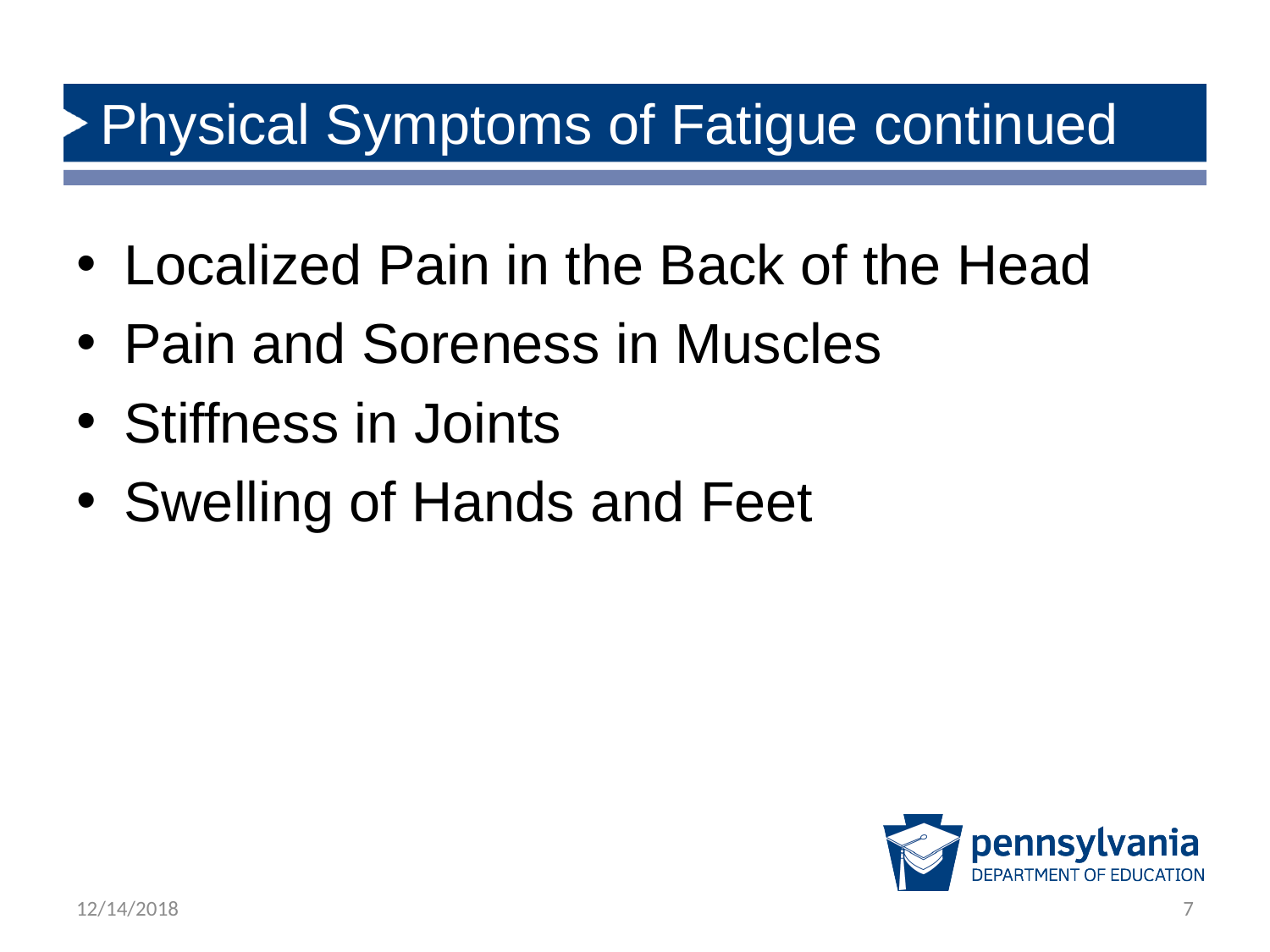

# Physical Symptoms of Fatigue continued
Localized Pain in the Back of the Head
Pain and Soreness in Muscles
Stiffness in Joints
Swelling of Hands and Feet
12/14/2018
7